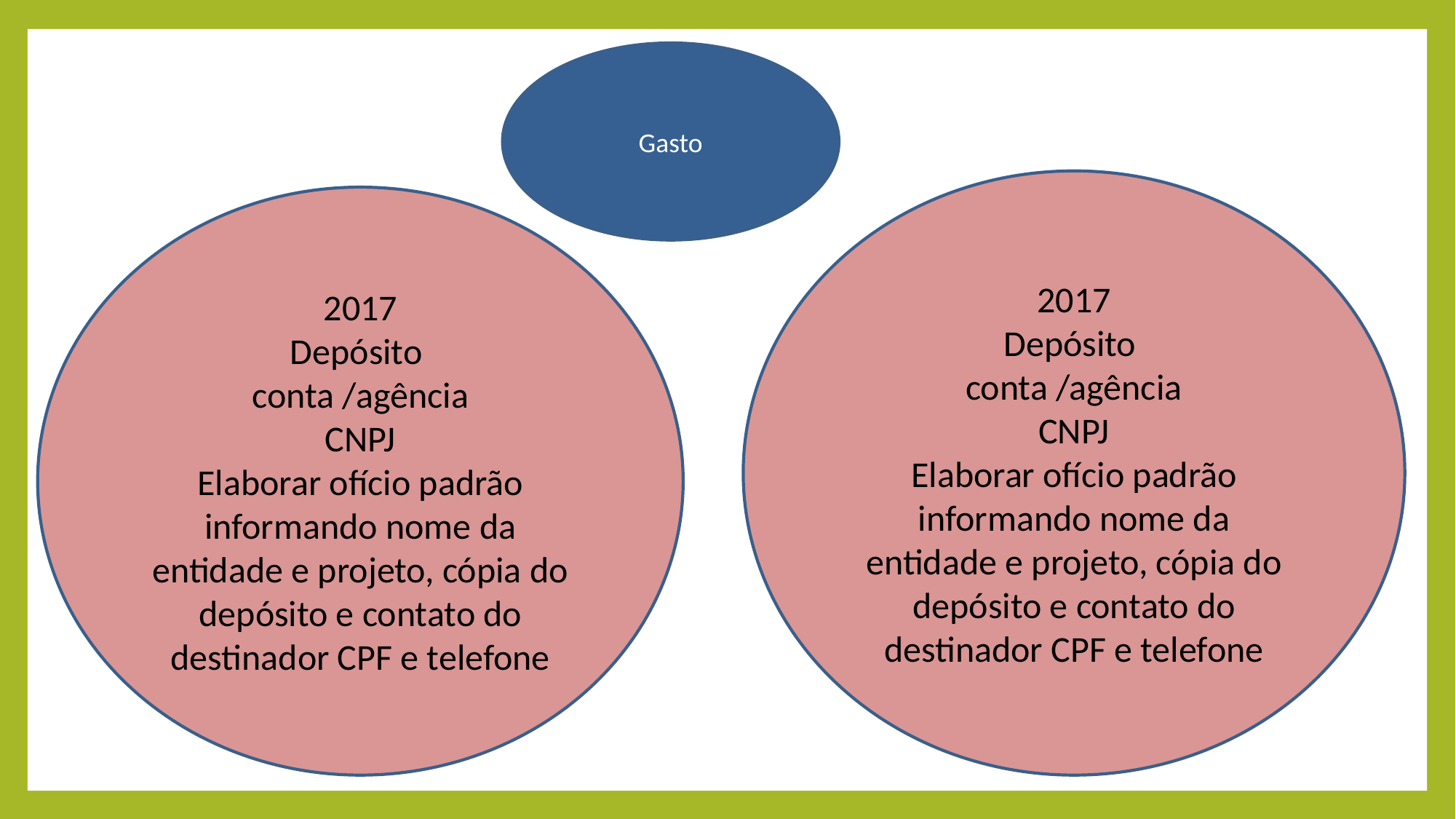

Gasto
2017
Depósito
conta /agência
CNPJ
Elaborar ofício padrão informando nome da entidade e projeto, cópia do depósito e contato do destinador CPF e telefone
2017
Depósito
conta /agência
CNPJ
Elaborar ofício padrão informando nome da entidade e projeto, cópia do depósito e contato do destinador CPF e telefone